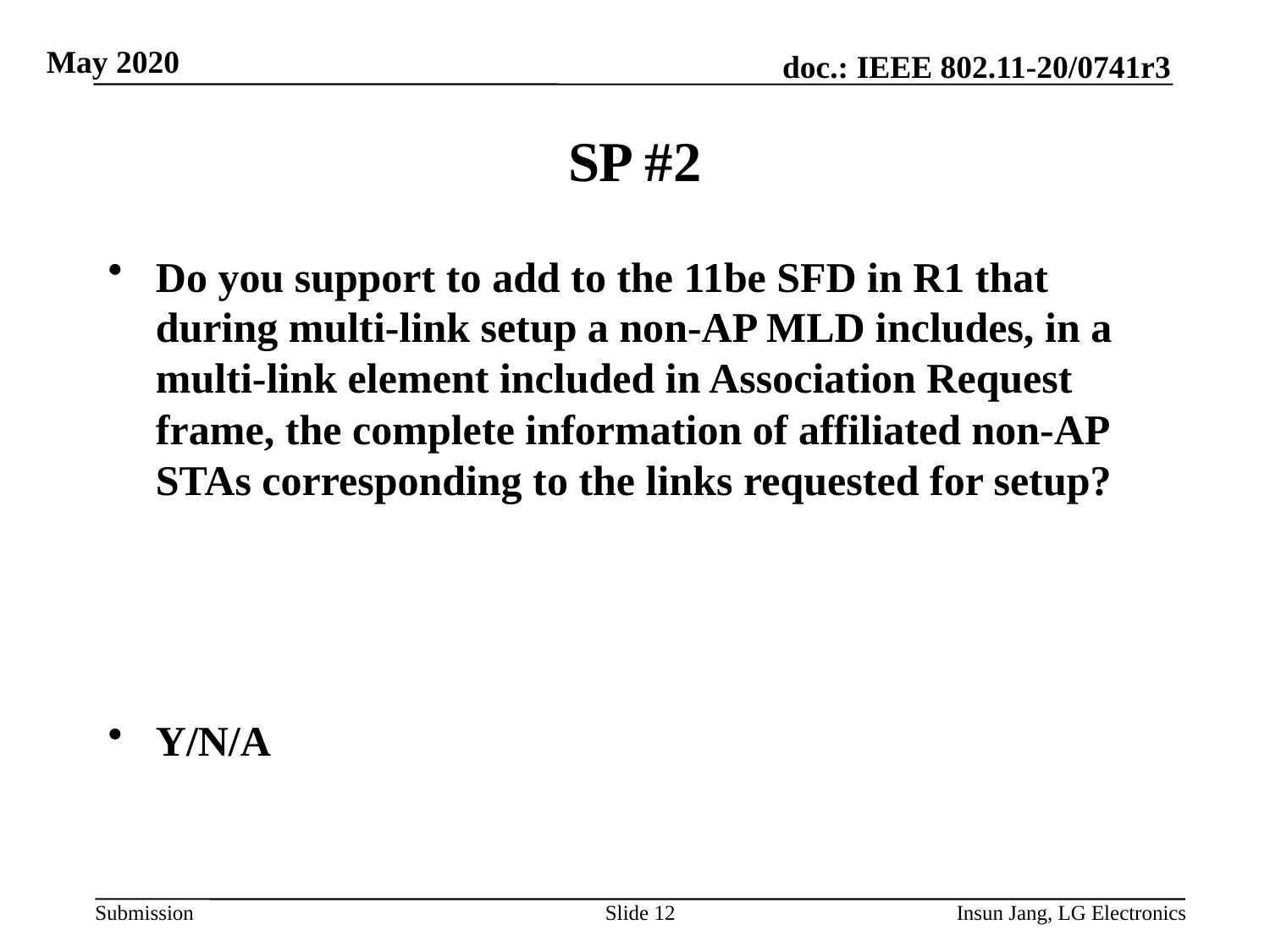

# SP #2
Do you support to add to the 11be SFD in R1 that during multi-link setup a non-AP MLD includes, in a multi-link element included in Association Request frame, the complete information of affiliated non-AP STAs corresponding to the links requested for setup?

Y/N/A
Slide 12
Insun Jang, LG Electronics